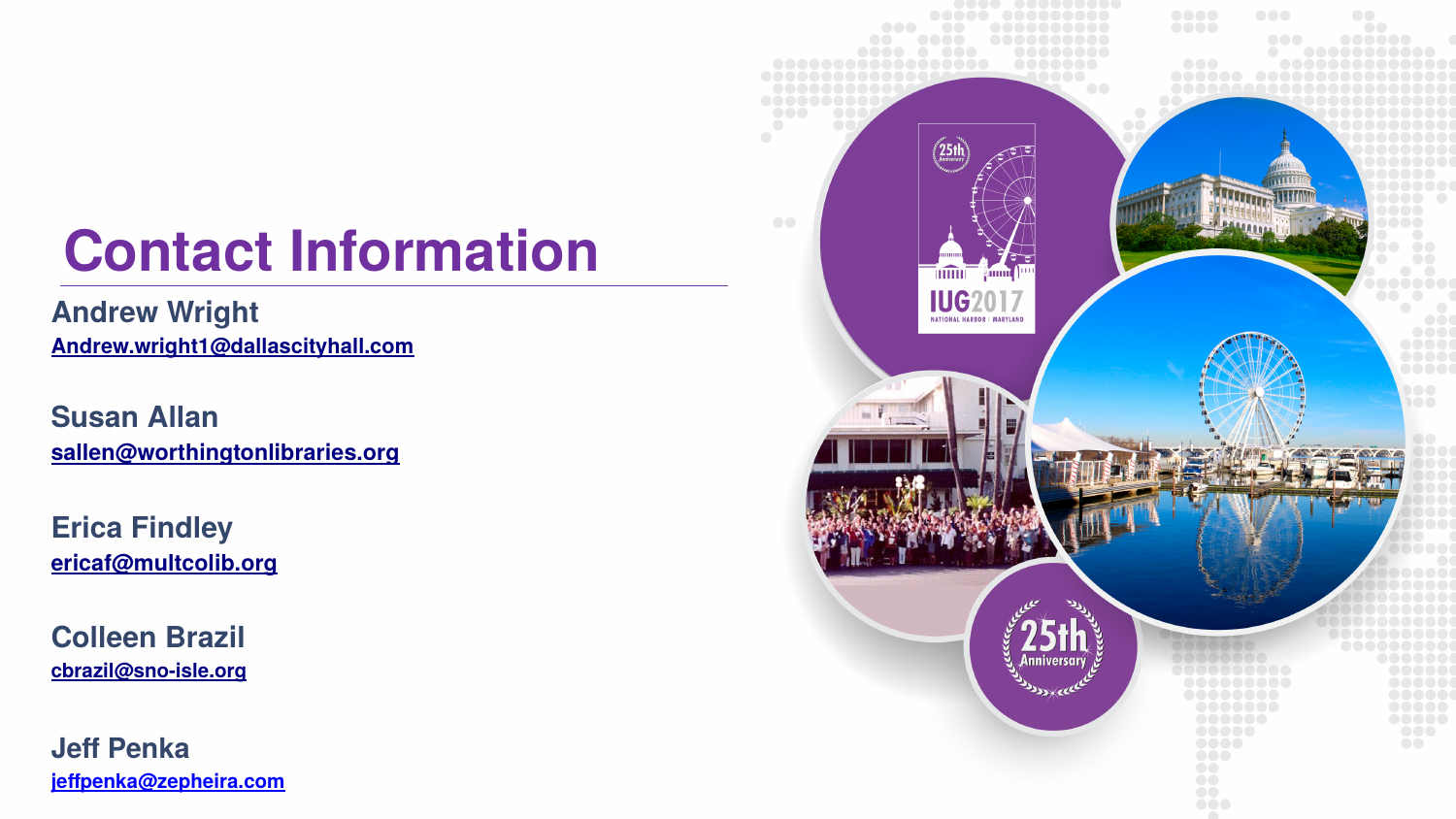

# Contact Information
Andrew Wright
Andrew.wright1@dallascityhall.com

Susan Allan
sallen@worthingtonlibraries.org

Erica Findley
ericaf@multcolib.org

Colleen Brazil
cbrazil@sno-isle.org

Jeff Penka
jeffpenka@zepheira.com